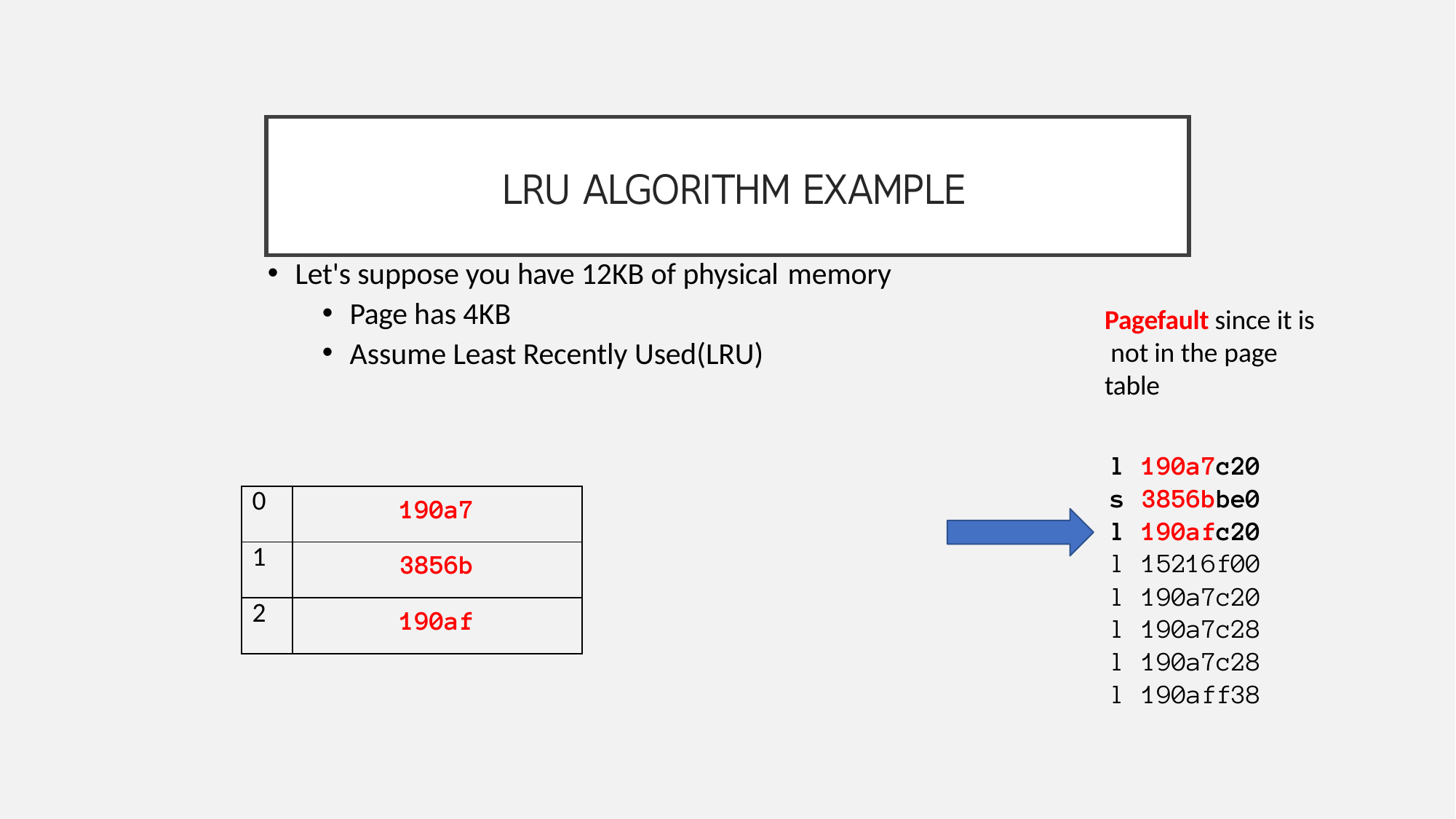

# LRU Algorithm Example
Let's suppose you have 12KB of physical memory
Page has 4KB
Assume Least Recently Used(LRU)
Pagefault since it is  not in the page  table
| l | 190a7c20 |
| --- | --- |
| s | 3856bbe0 |
| l | 190afc20 |
| l | 15216f00 |
| l | 190a7c20 |
| l | 190a7c28 |
| l | 190a7c28 |
| l | 190aff38 |
| 0 | 190a7 |
| --- | --- |
| 1 | 3856b |
| 2 | 190af |